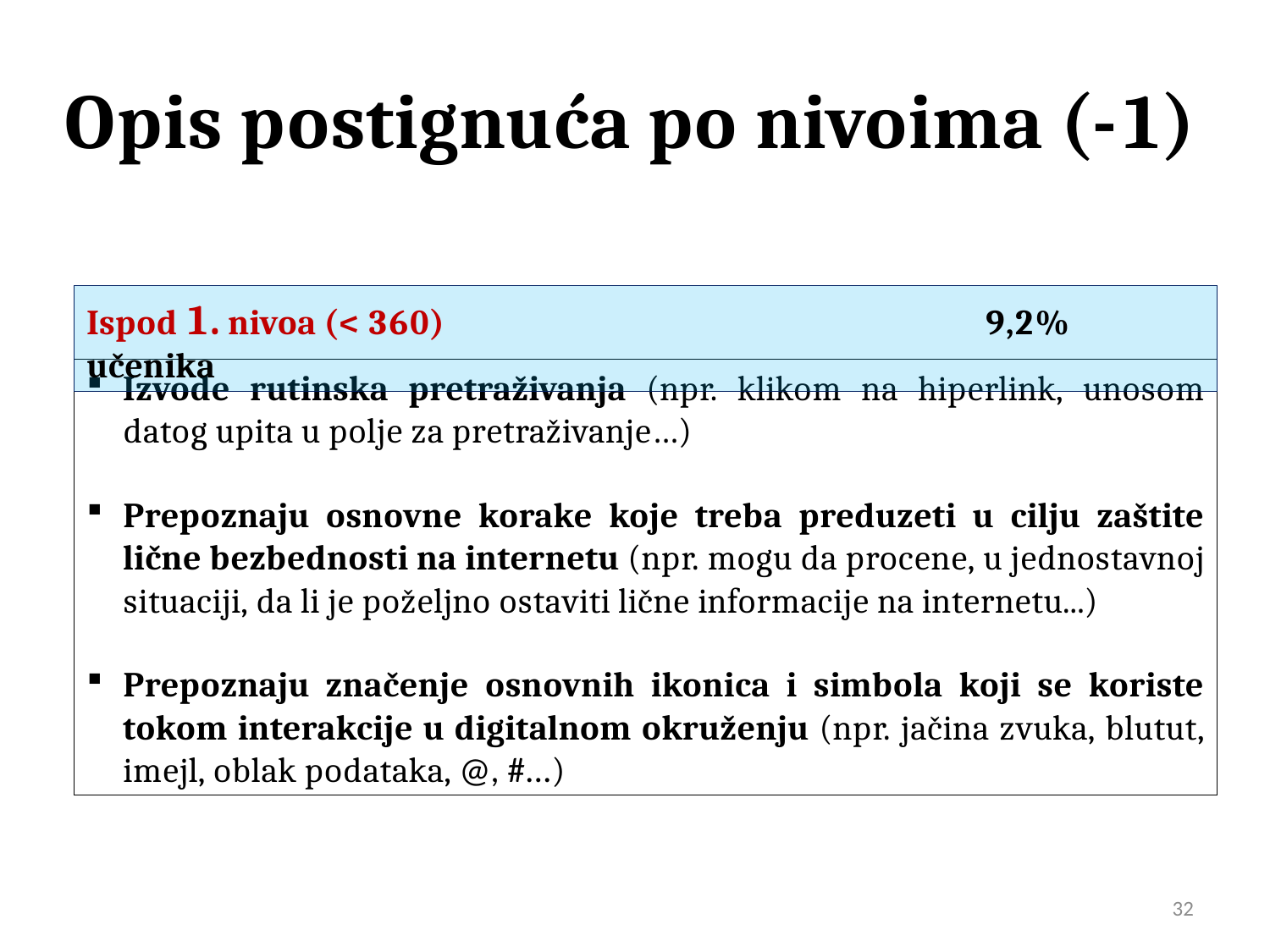

# Opis postignuća po nivoima (-1)
Ispod 1. nivoa (< 360)                                                                     9,2% učenika
Izvode rutinska pretraživanja (npr. klikom na hiperlink, unosom datog upita u polje za pretraživanje…)
Prepoznaju osnovne korake koje treba preduzeti u cilju zaštite lične bezbednosti na internetu (npr. mogu da procene, u jednostavnoj situaciji, da li je poželjno ostaviti lične informacije na internetu...)
Prepoznaju značenje osnovnih ikonica i simbola koji se koriste tokom interakcije u digitalnom okruženju (npr. jačina zvuka, blutut, imejl, oblak podataka, @, #...)
32